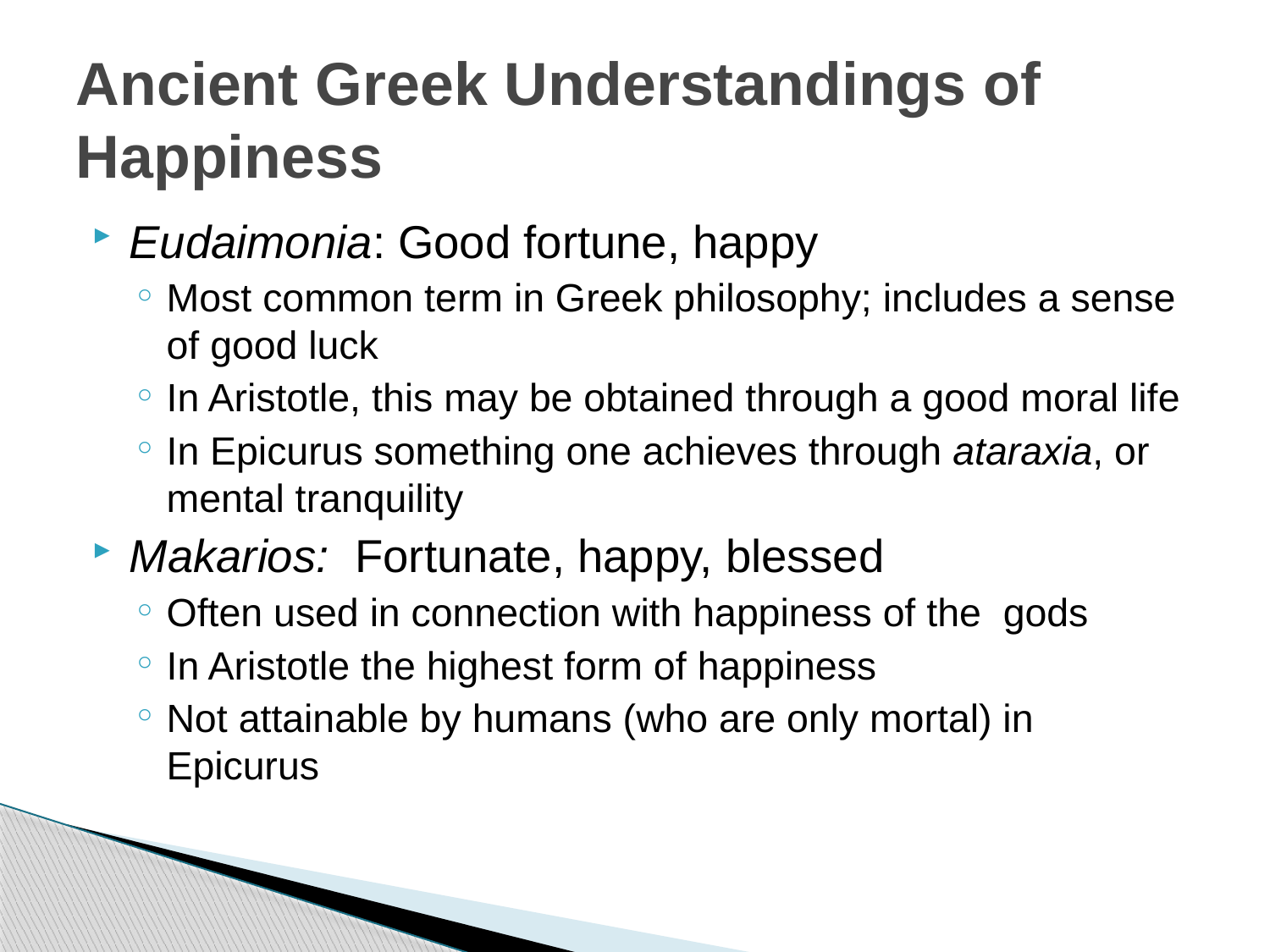

# Ancient Greek Understandings of Happiness
Eudaimonia: Good fortune, happy
Most common term in Greek philosophy; includes a sense of good luck
In Aristotle, this may be obtained through a good moral life
In Epicurus something one achieves through ataraxia, or mental tranquility
Makarios:  Fortunate, happy, blessed
Often used in connection with happiness of the  gods
In Aristotle the highest form of happiness
Not attainable by humans (who are only mortal) in Epicurus